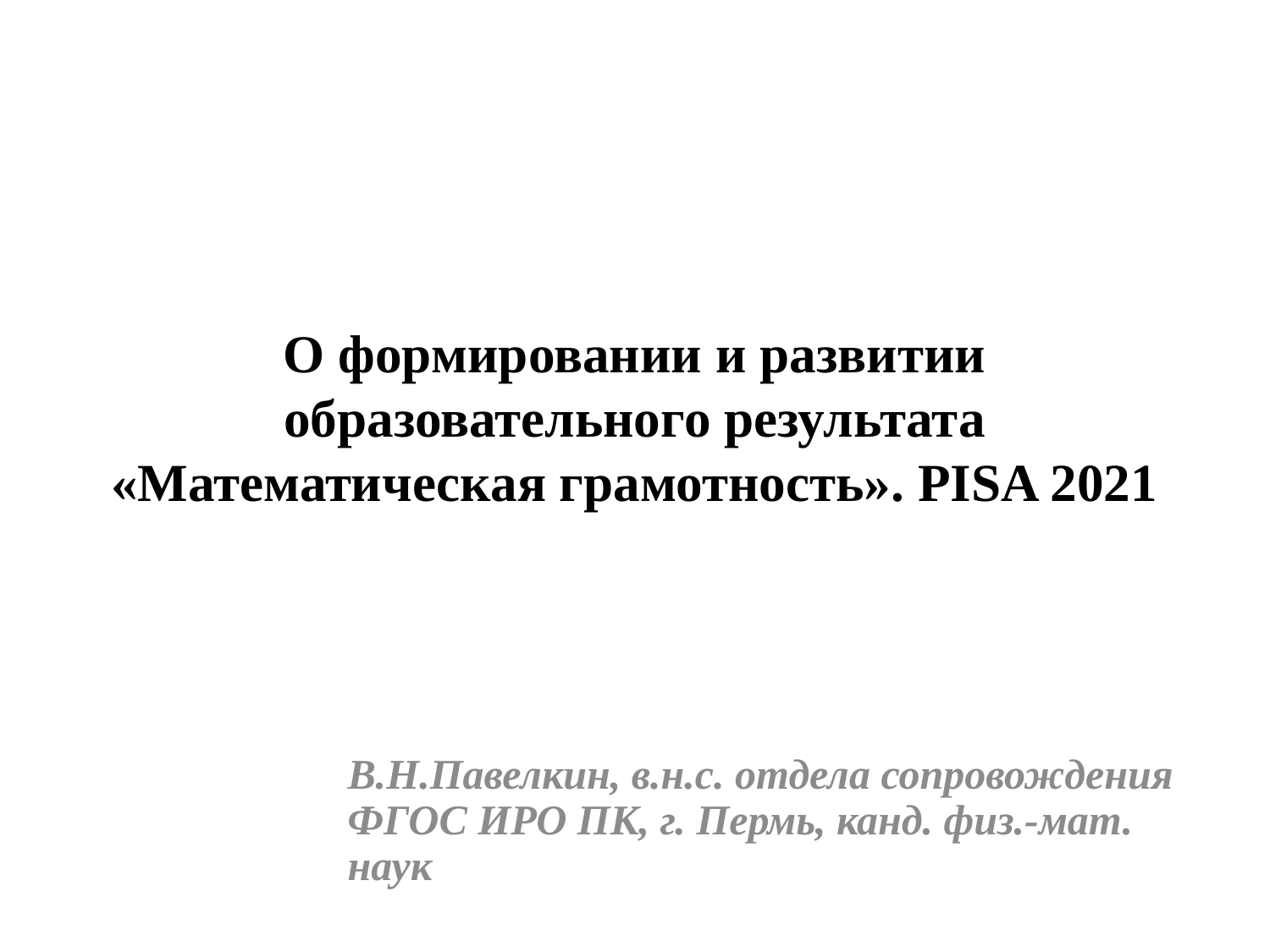

# О формировании и развитии образовательного результата «Математическая грамотность». PISA 2021
В.Н.Павелкин, в.н.с. отдела сопровождения ФГОС ИРО ПК, г. Пермь, канд. физ.-мат. наук